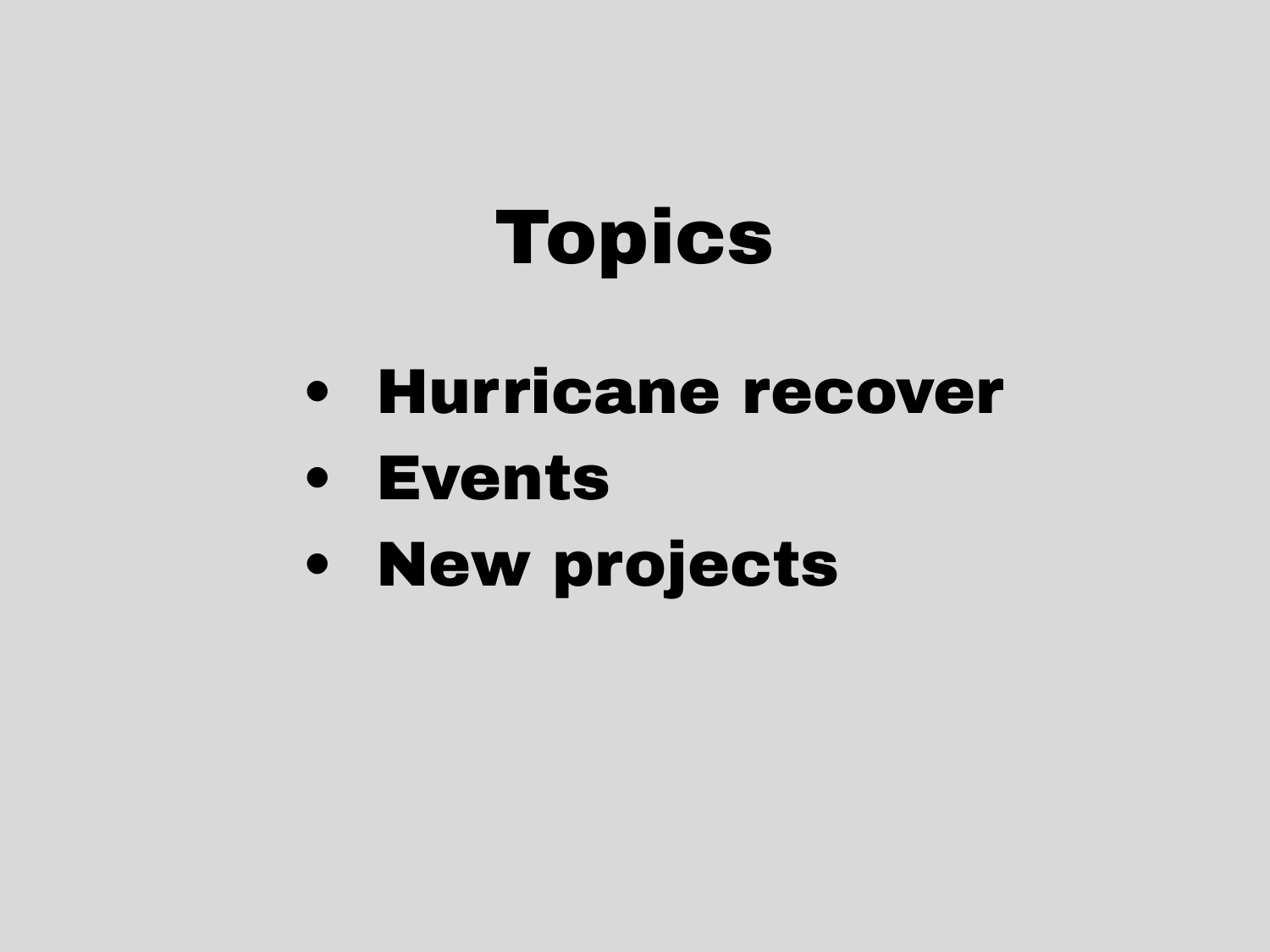

# Topics
•  Hurricane recover
•  Events
•  New projects